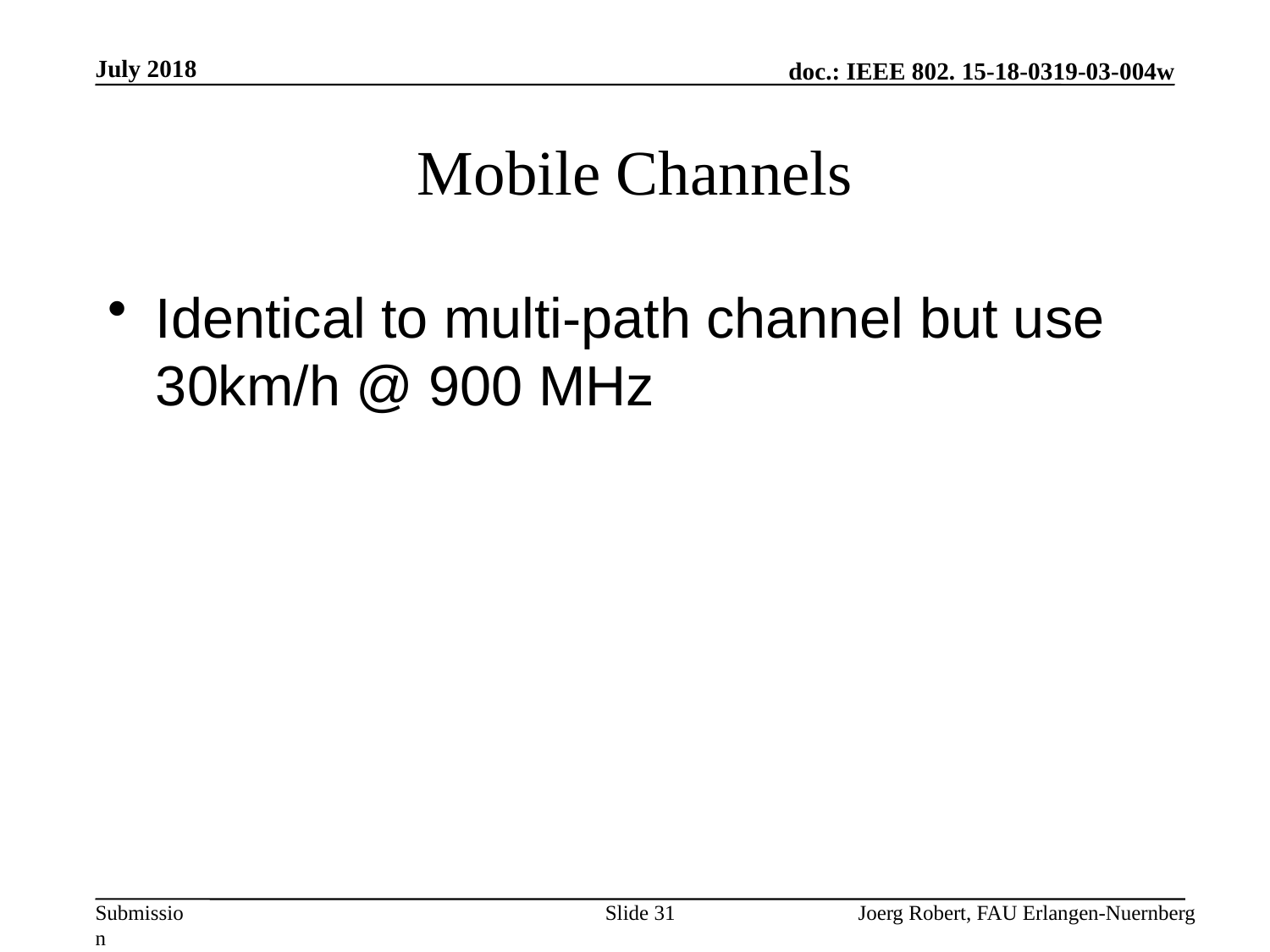

July 2018
# Mobile Channels
Identical to multi-path channel but use 30km/h @ 900 MHz
Slide 31
Joerg Robert, FAU Erlangen-Nuernberg